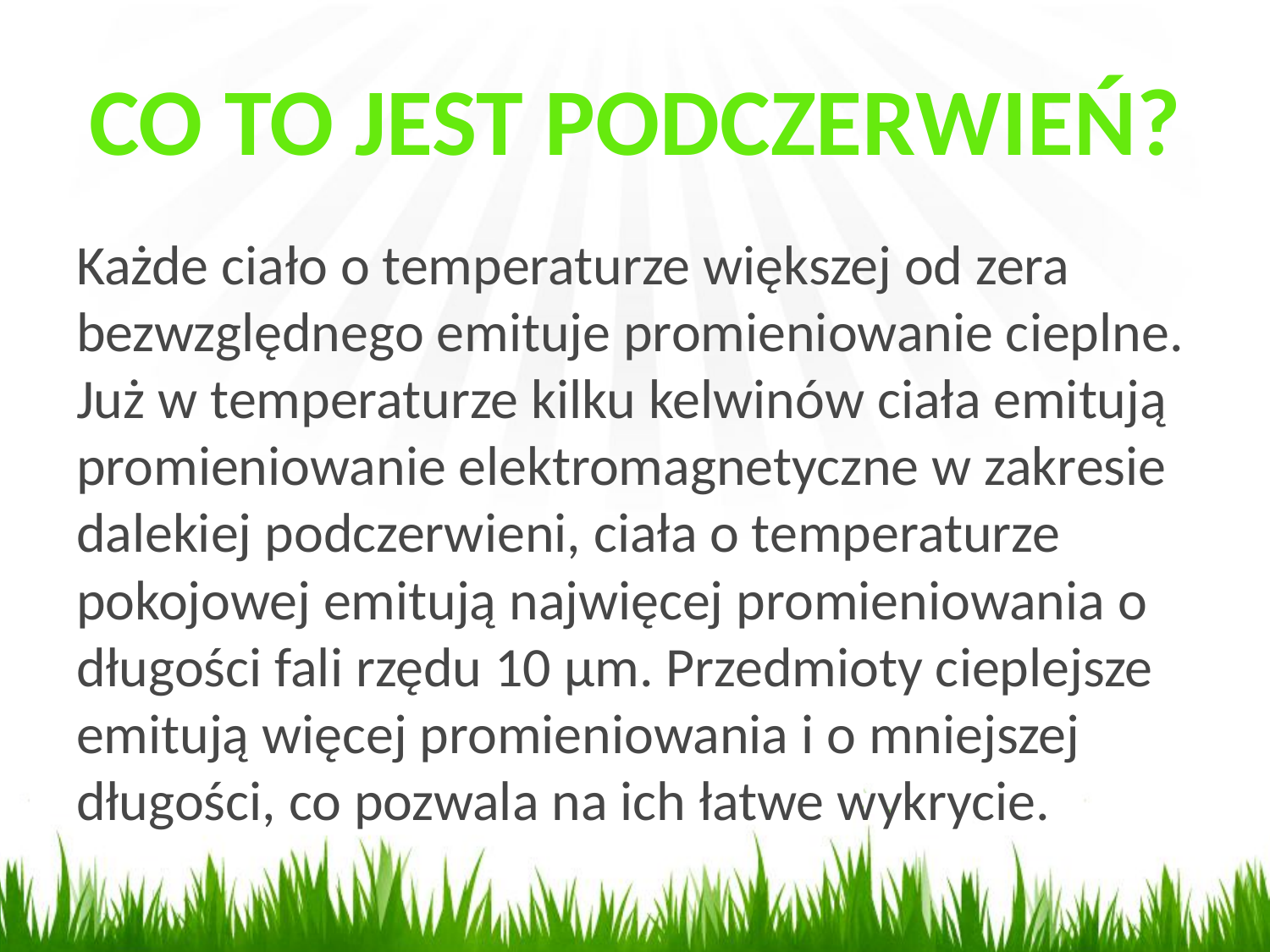

# CO TO JEST PODCZERWIEŃ?
Każde ciało o temperaturze większej od zera bezwzględnego emituje promieniowanie cieplne. Już w temperaturze kilku kelwinów ciała emitują promieniowanie elektromagnetyczne w zakresie dalekiej podczerwieni, ciała o temperaturze pokojowej emitują najwięcej promieniowania o długości fali rzędu 10 μm. Przedmioty cieplejsze emitują więcej promieniowania i o mniejszej długości, co pozwala na ich łatwe wykrycie.